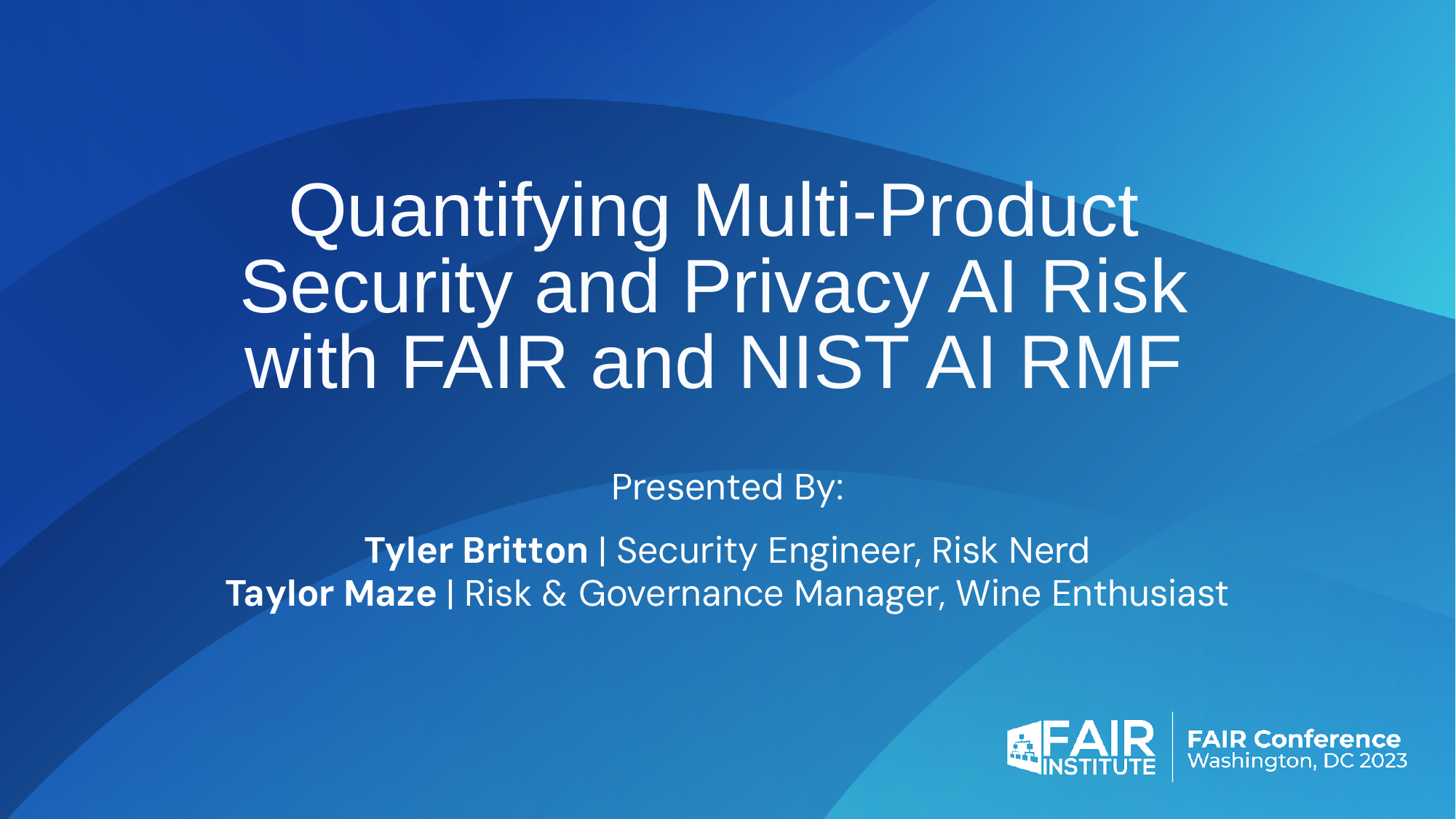

# Quantifying Multi-Product Security and Privacy AI Risk with FAIR and NIST AI RMF
Presented By:

Tyler Britton | Security Engineer, Risk Nerd
Taylor Maze | Risk & Governance Manager, Wine Enthusiast